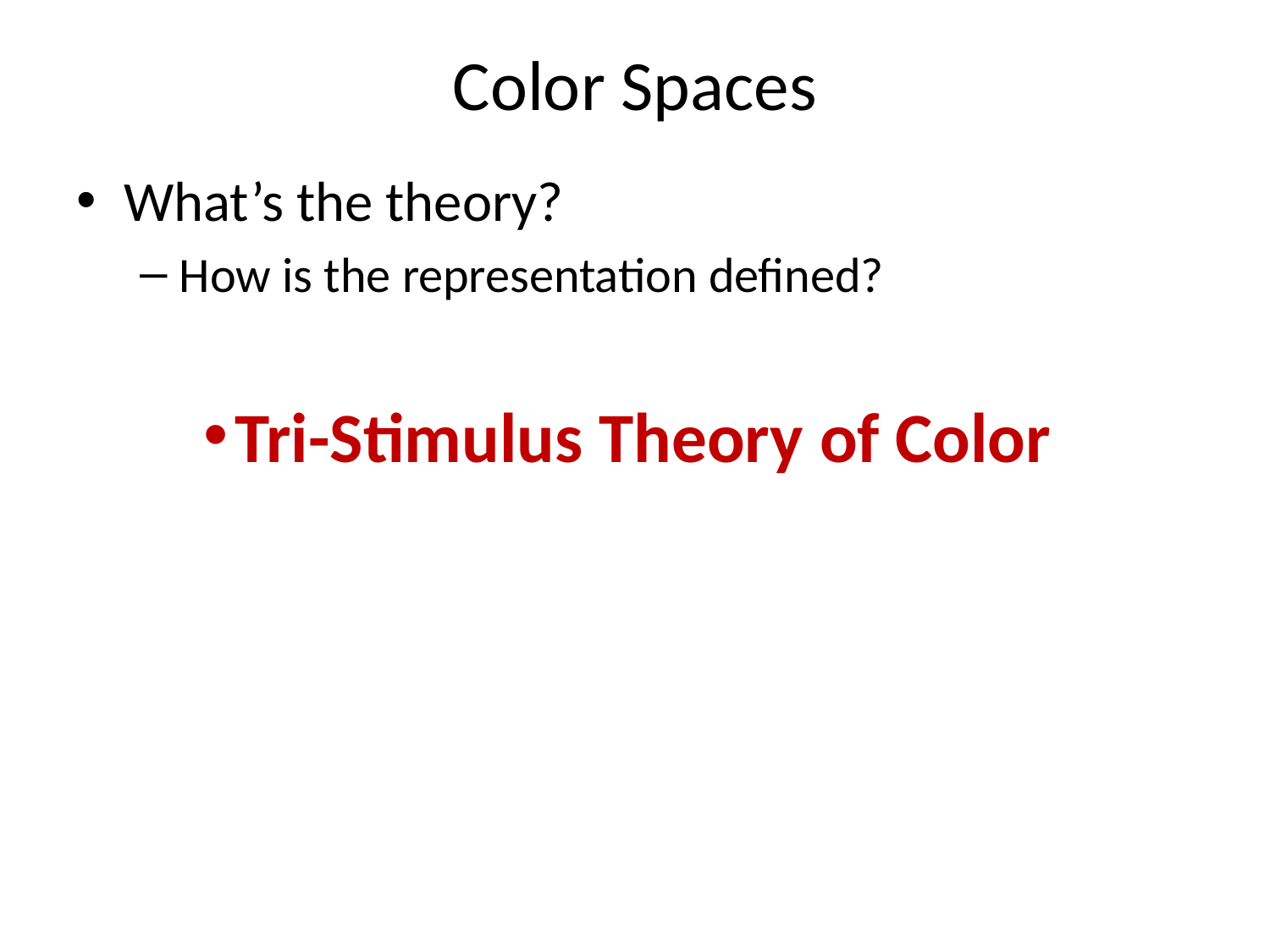

# Color Spaces
What’s the theory?
How is the representation defined?

Tri-Stimulus Theory of Color